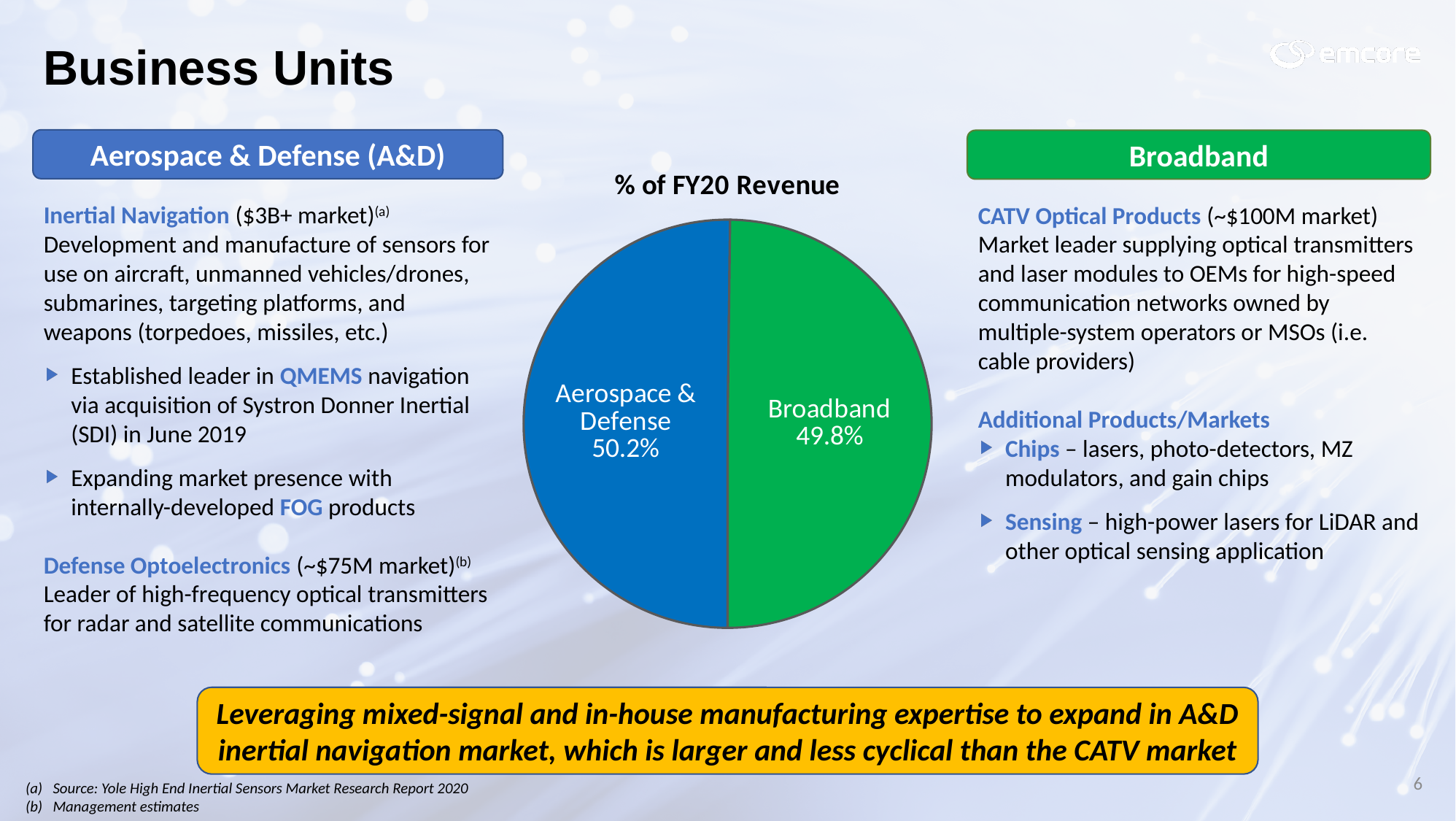

Business Units
Aerospace & Defense (A&D)
Broadband

### Chart: % of FY20 Revenue

| Category | Sales |
|---|---|
| Aerospace & Defense | 0.502 |
| Broadband | 0.498 |
Inertial Navigation ($3B+ market)(a)
Development and manufacture of sensors for use on aircraft, unmanned vehicles/drones, submarines, targeting platforms, and weapons (torpedoes, missiles, etc.)

Established leader in QMEMS navigation via acquisition of Systron Donner Inertial (SDI) in June 2019

Expanding market presence with internally-developed FOG products

Defense Optoelectronics (~$75M market)(b)
Leader of high-frequency optical transmitters for radar and satellite communications
CATV Optical Products (~$100M market)
Market leader supplying optical transmitters and laser modules to OEMs for high-speed communication networks owned by multiple-system operators or MSOs (i.e. cable providers)

Additional Products/Markets
Chips – lasers, photo-detectors, MZ modulators, and gain chips

Sensing – high-power lasers for LiDAR and other optical sensing application
Leveraging mixed-signal and in-house manufacturing expertise to expand in A&D inertial navigation market, which is larger and less cyclical than the CATV market
6
Source: Yole High End Inertial Sensors Market Research Report 2020
Management estimates